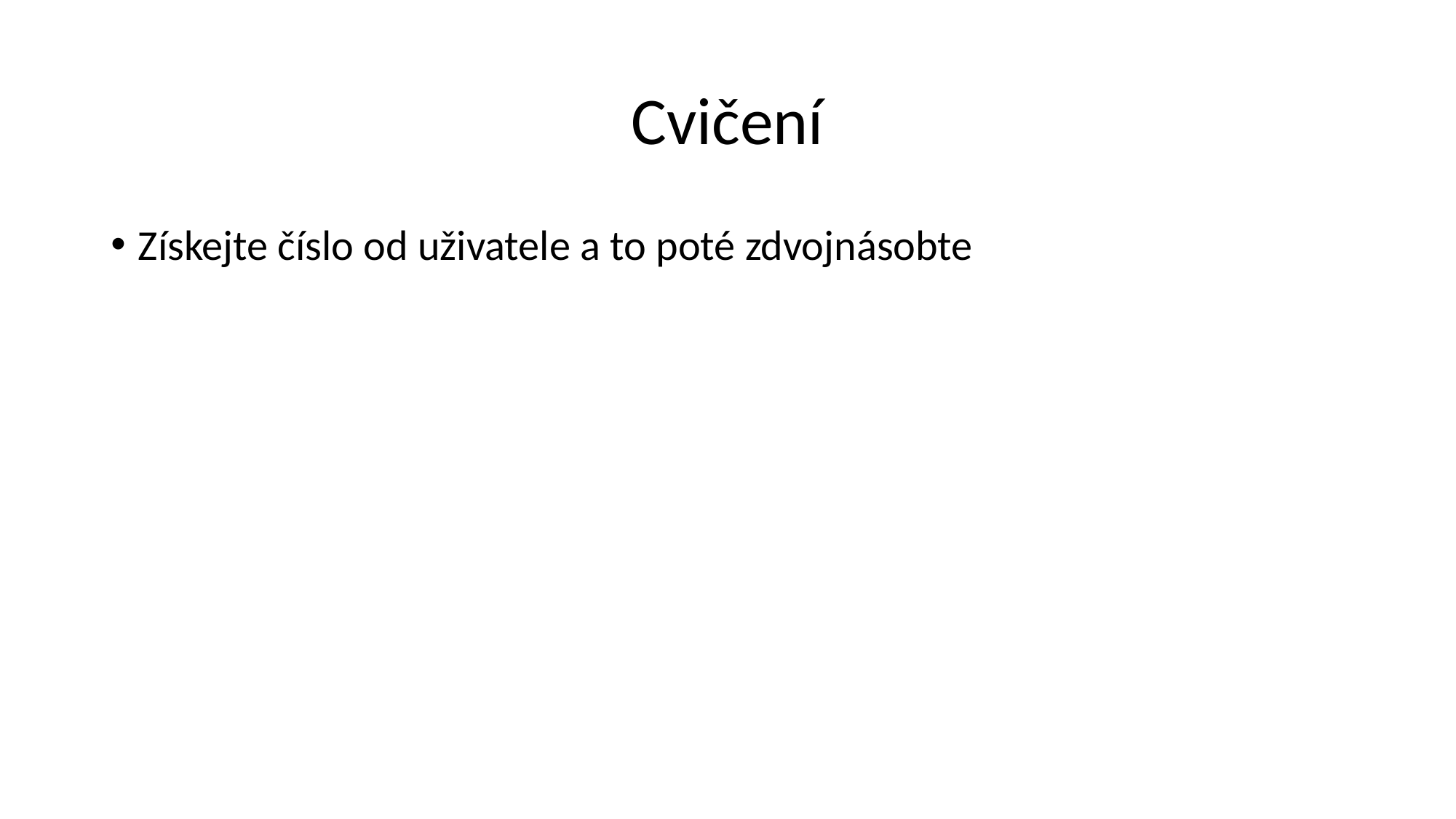

# Cvičení
Získejte číslo od uživatele a to poté zdvojnásobte